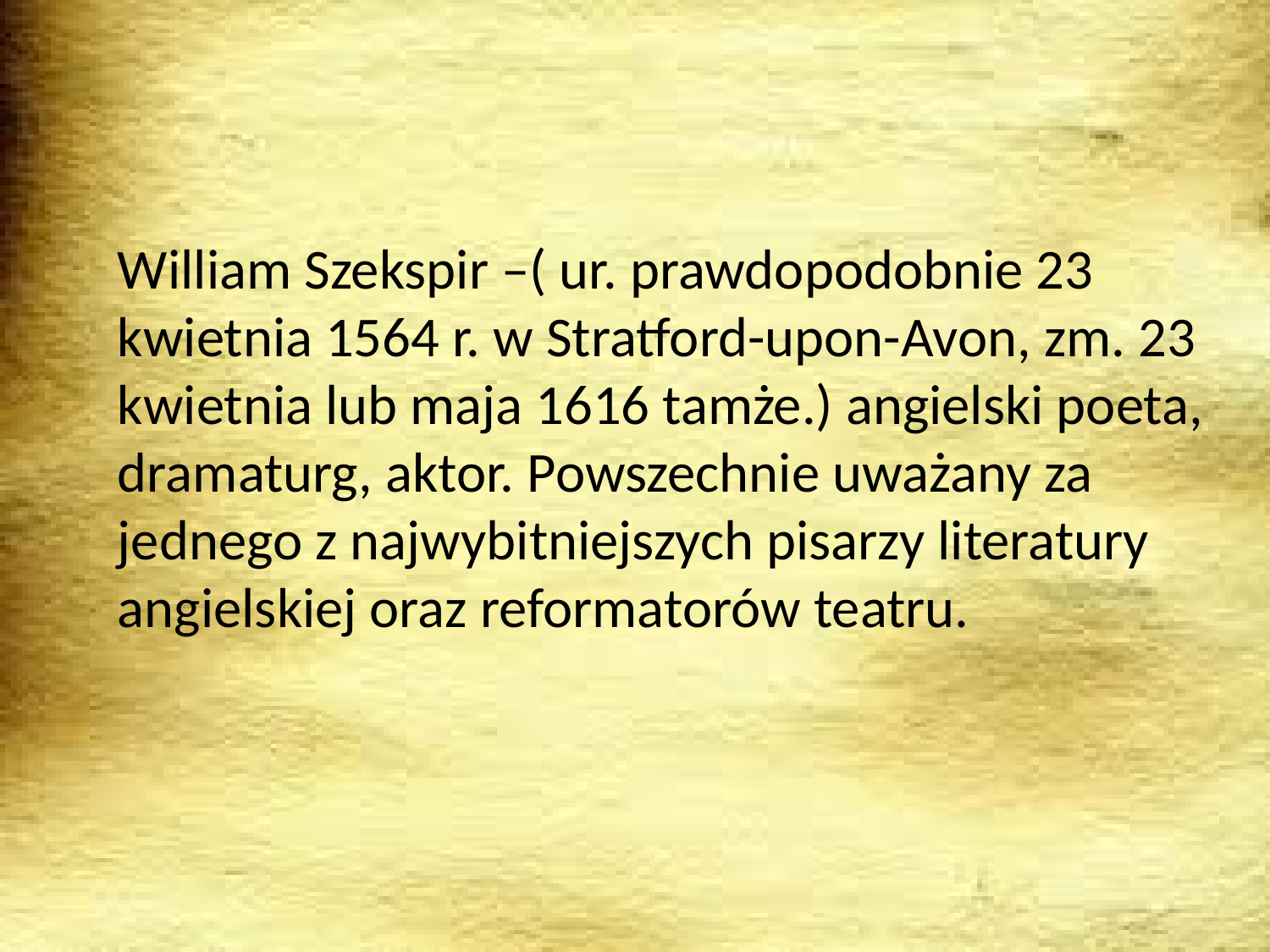

#
William Szekspir –( ur. prawdopodobnie 23 kwietnia 1564 r. w Stratford-upon-Avon, zm. 23 kwietnia lub maja 1616 tamże.) angielski poeta, dramaturg, aktor. Powszechnie uważany za jednego z najwybitniejszych pisarzy literatury angielskiej oraz reformatorów teatru.